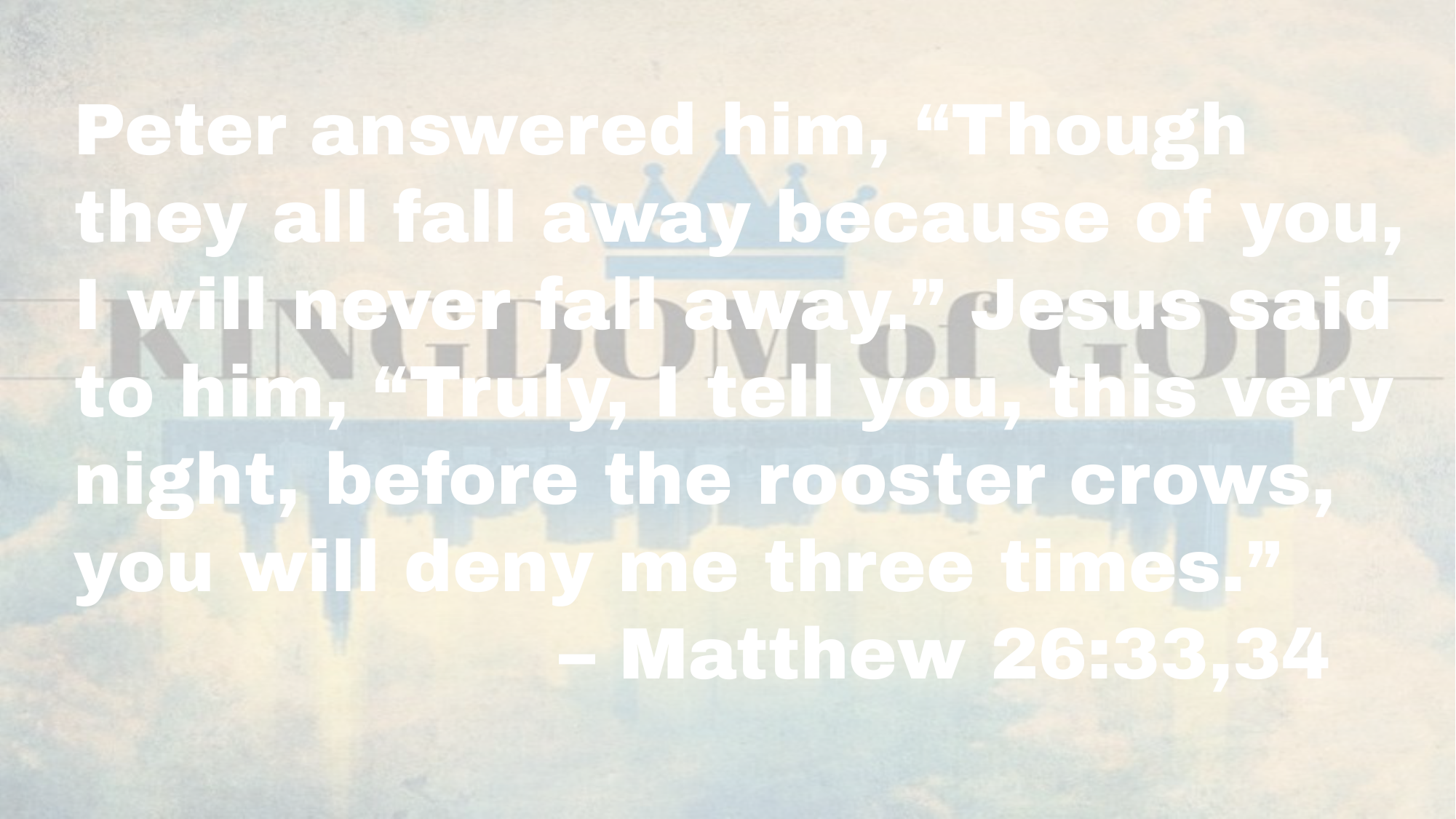

Peter answered him, “Though they all fall away because of you, I will never fall away.” Jesus said to him, “Truly, I tell you, this very night, before the rooster crows, you will deny me three times.”
				  – Matthew 26:33,34